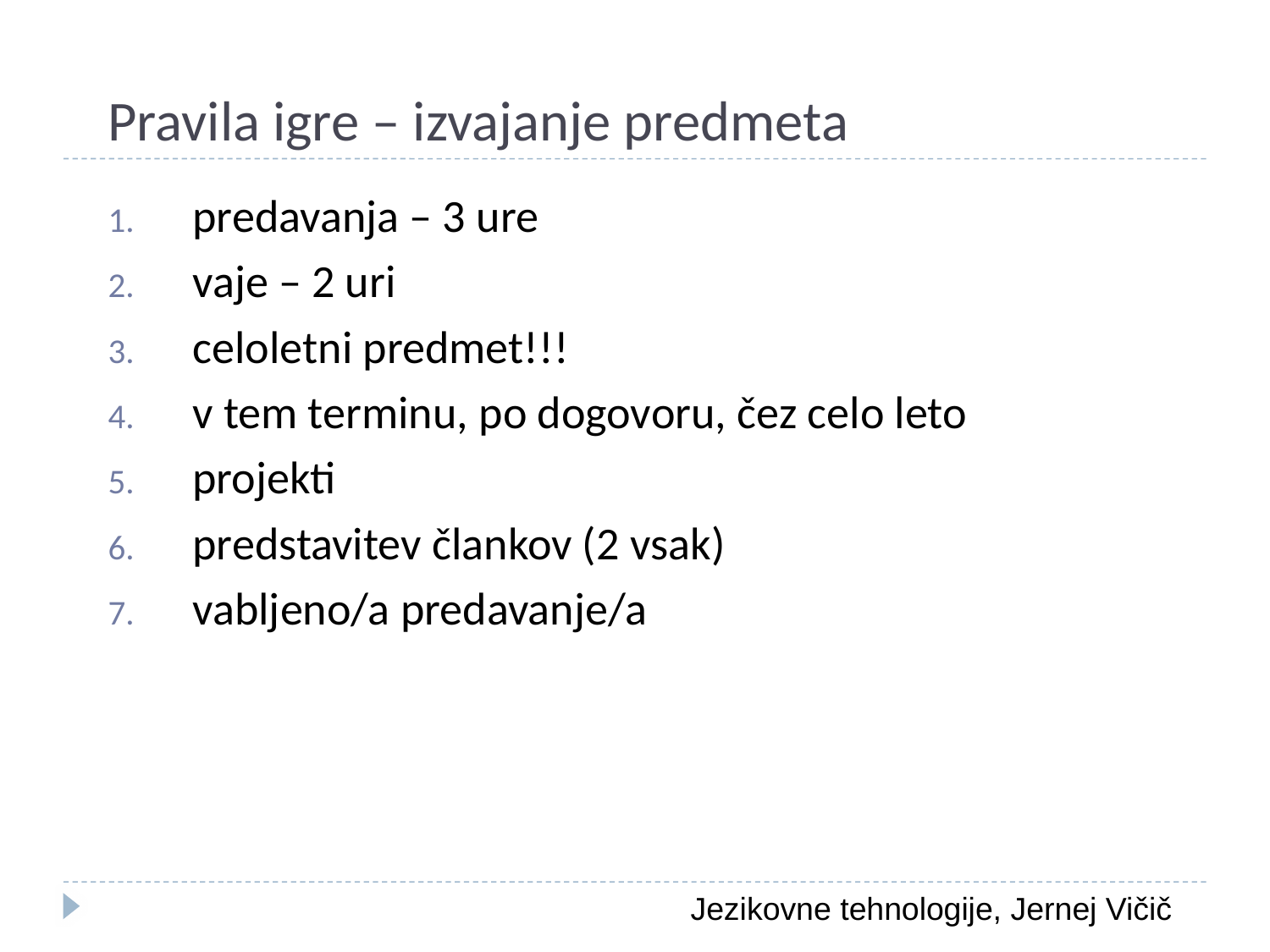

# Pravila igre – izvajanje predmeta
predavanja – 3 ure
vaje – 2 uri
celoletni predmet!!!
v tem terminu, po dogovoru, čez celo leto
projekti
predstavitev člankov (2 vsak)
vabljeno/a predavanje/a